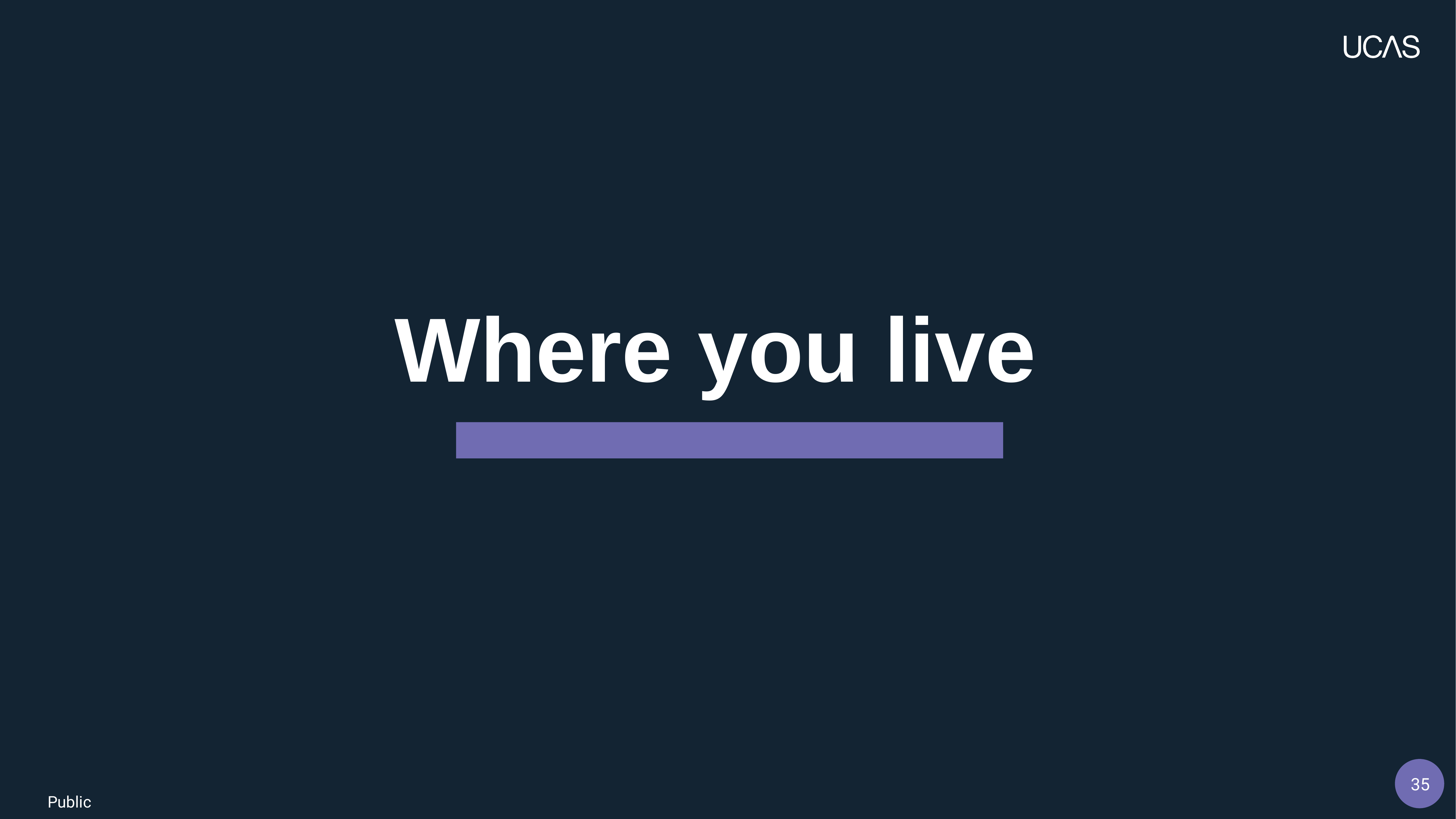

20 April 2026
|   35
Security marking: PUBLIC/INTERNAL USE ONLY/CONFIDENTIAL
# Where you live
Public